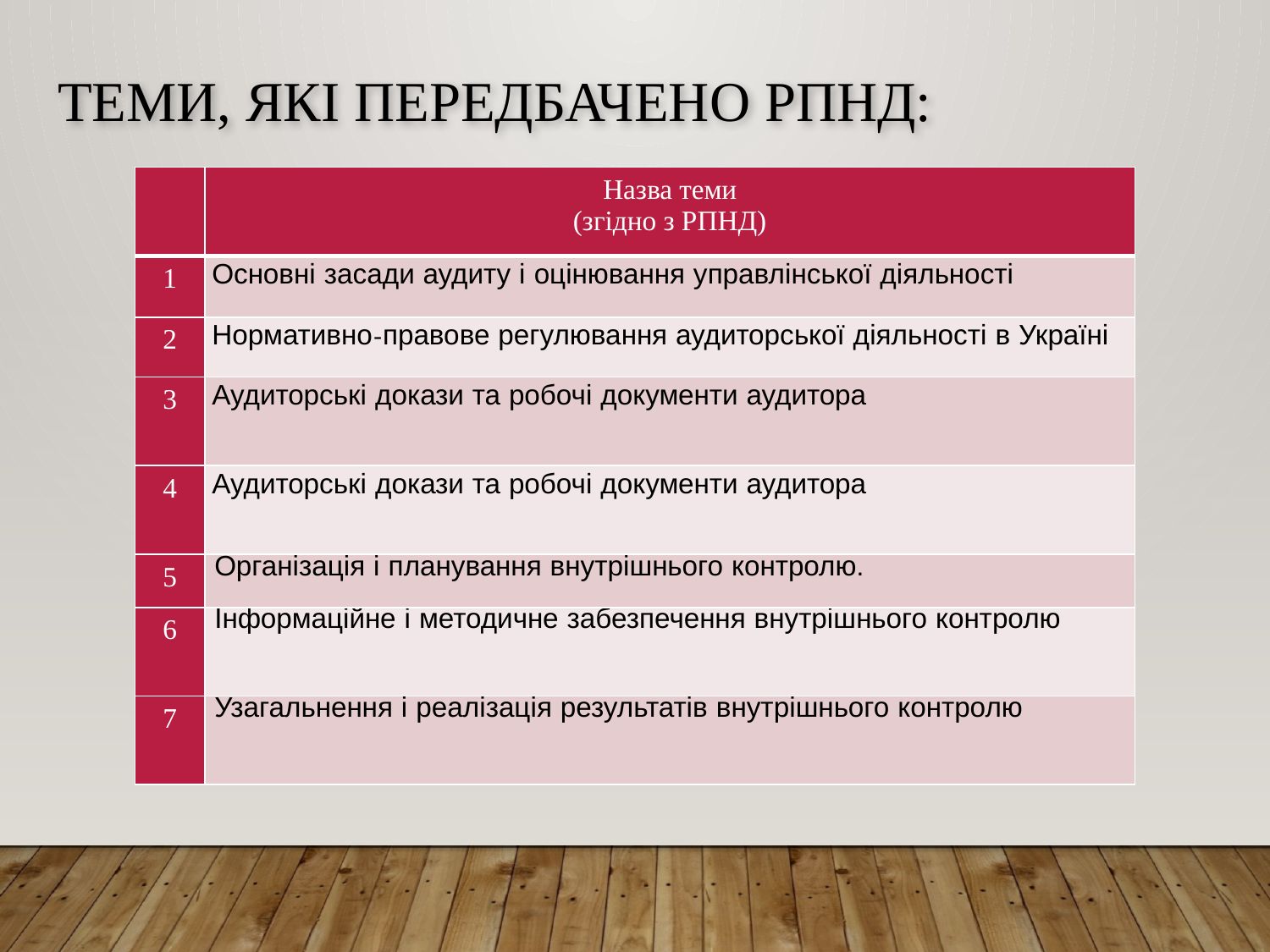

# Теми, які передбачено РПНД:
|  | Назва теми (згідно з РПНД) |
| --- | --- |
| 1 | Основні засади аудиту і оцінювання управлінської діяльності |
| 2 | Нормативно-правове регулювання аудиторської діяльності в Україні |
| 3 | Аудиторські докази та робочі документи аудитора |
| 4 | Аудиторські докази та робочі документи аудитора |
| 5 | Організація і планування внутрішнього контролю. |
| 6 | Інформаційне і методичне забезпечення внутрішнього контролю |
| 7 | Узагальнення і реалізація результатів внутрішнього контролю |